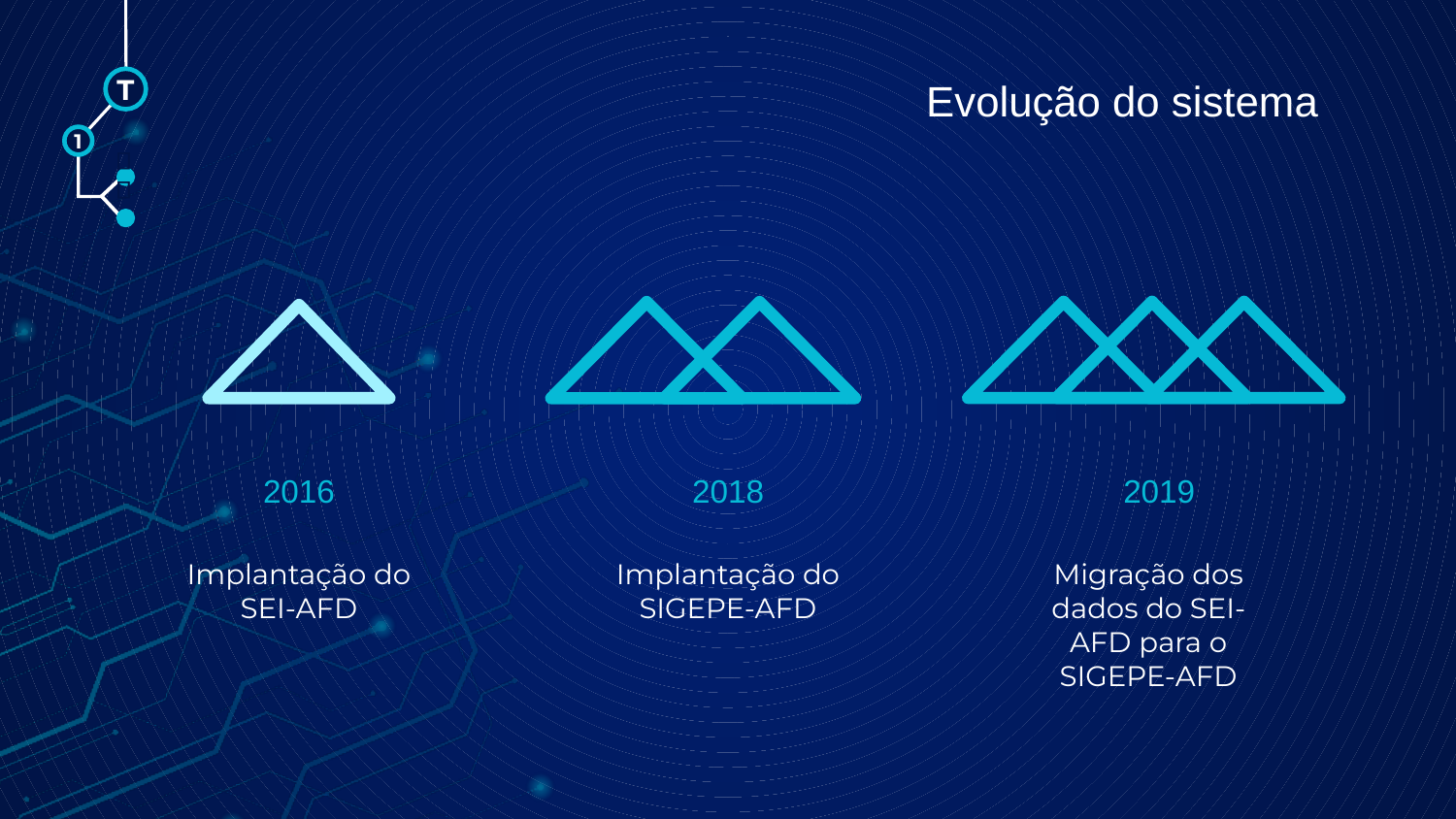

# Evolução do sistema
T
1
🠺

🠺

2016
2018
2019
Implantação do SEI-AFD
Implantação do SIGEPE-AFD

Migração dos dados do SEI-AFD para o SIGEPE-AFD